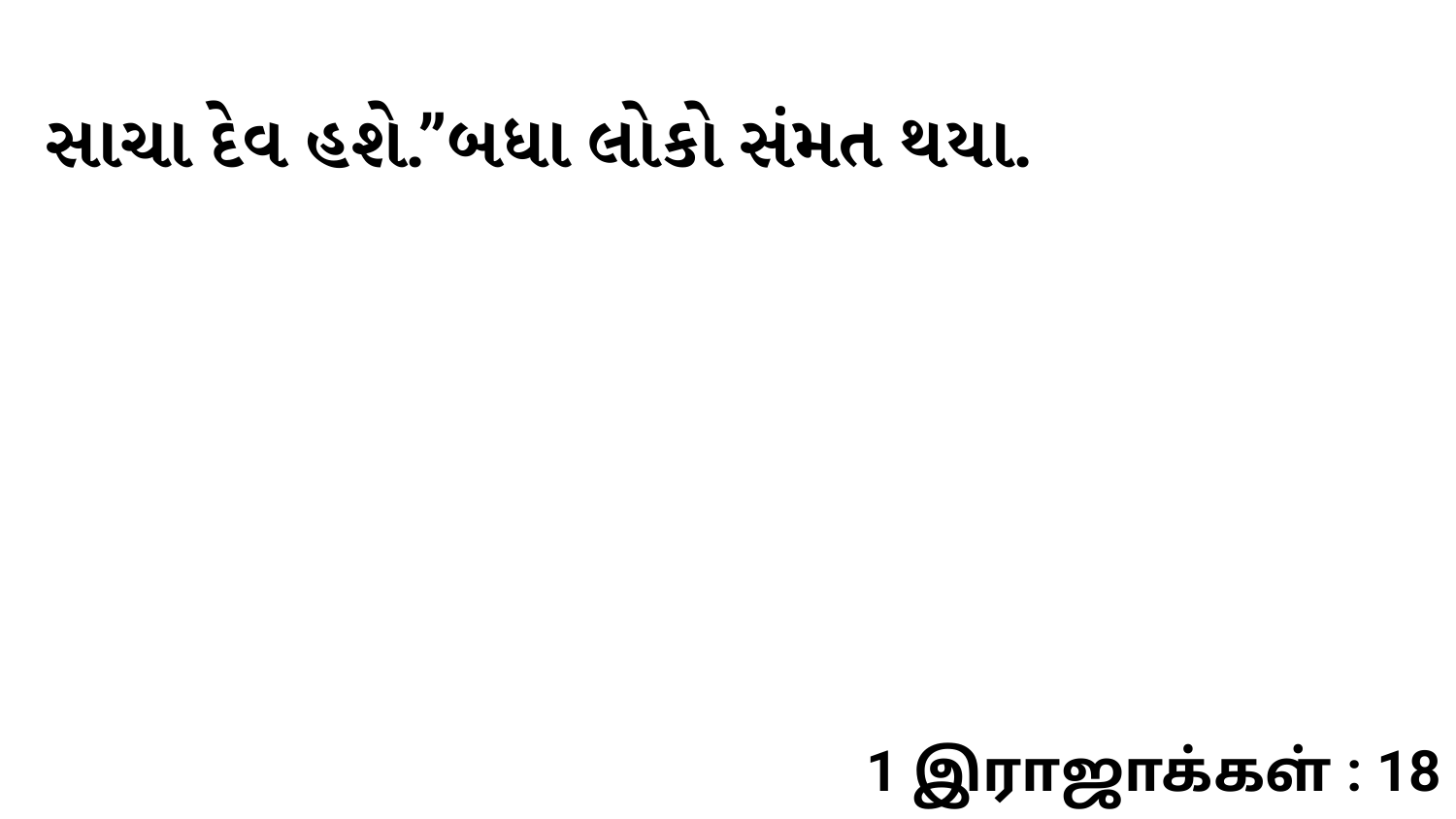

સાચા દેવ હશે.”બધા લોકો સંમત થયા.
1 இராஜாக்கள் : 18